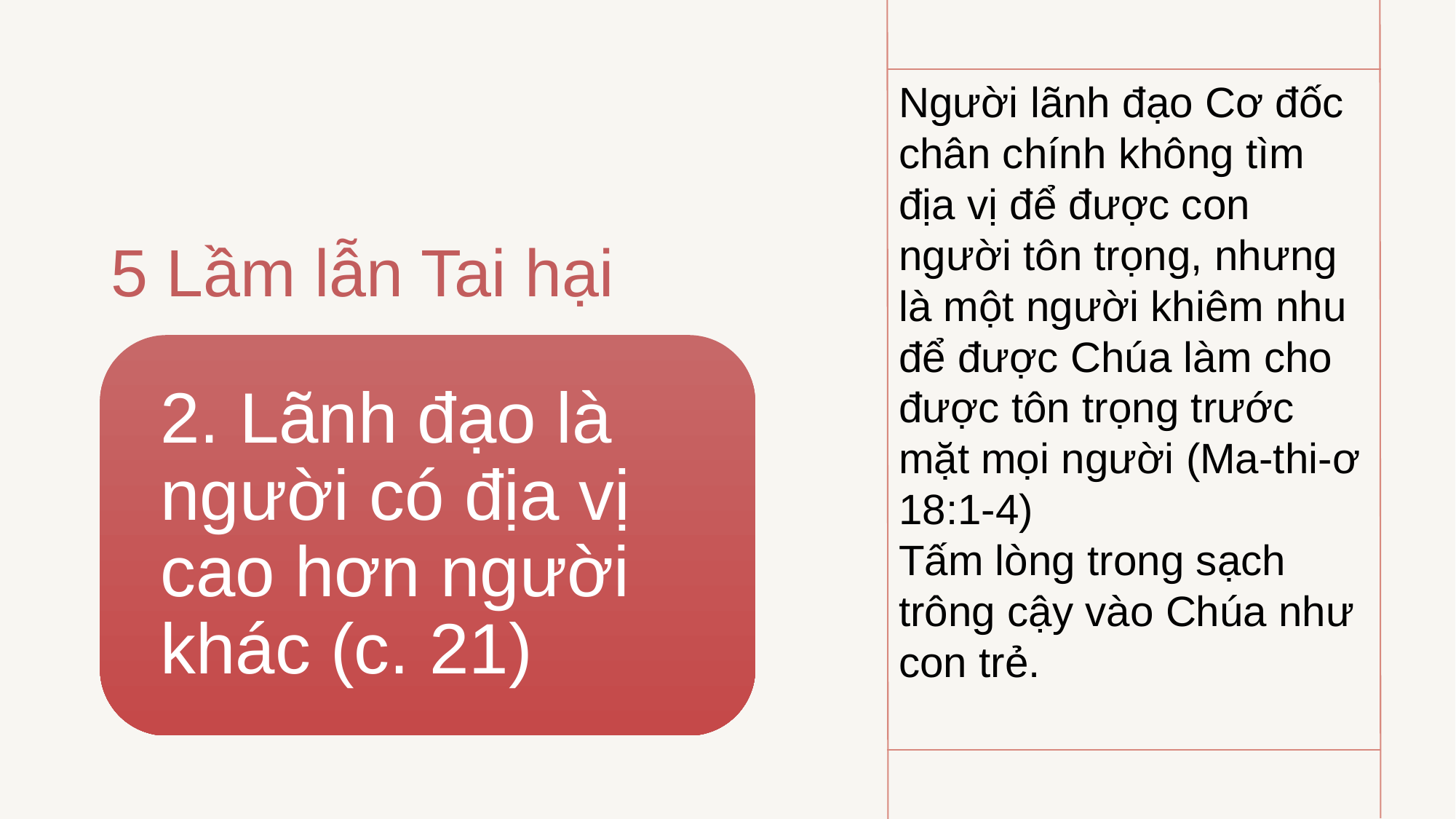

Người lãnh đạo Cơ đốc chân chính không tìm địa vị để được con người tôn trọng, nhưng là một người khiêm nhu để được Chúa làm cho được tôn trọng trước mặt mọi người (Ma-thi-ơ 18:1-4)
Tấm lòng trong sạch trông cậy vào Chúa như con trẻ.
# 5 Lầm lẫn Tai hại
2. Lãnh đạo là người có địa vị cao hơn người khác (c. 21)